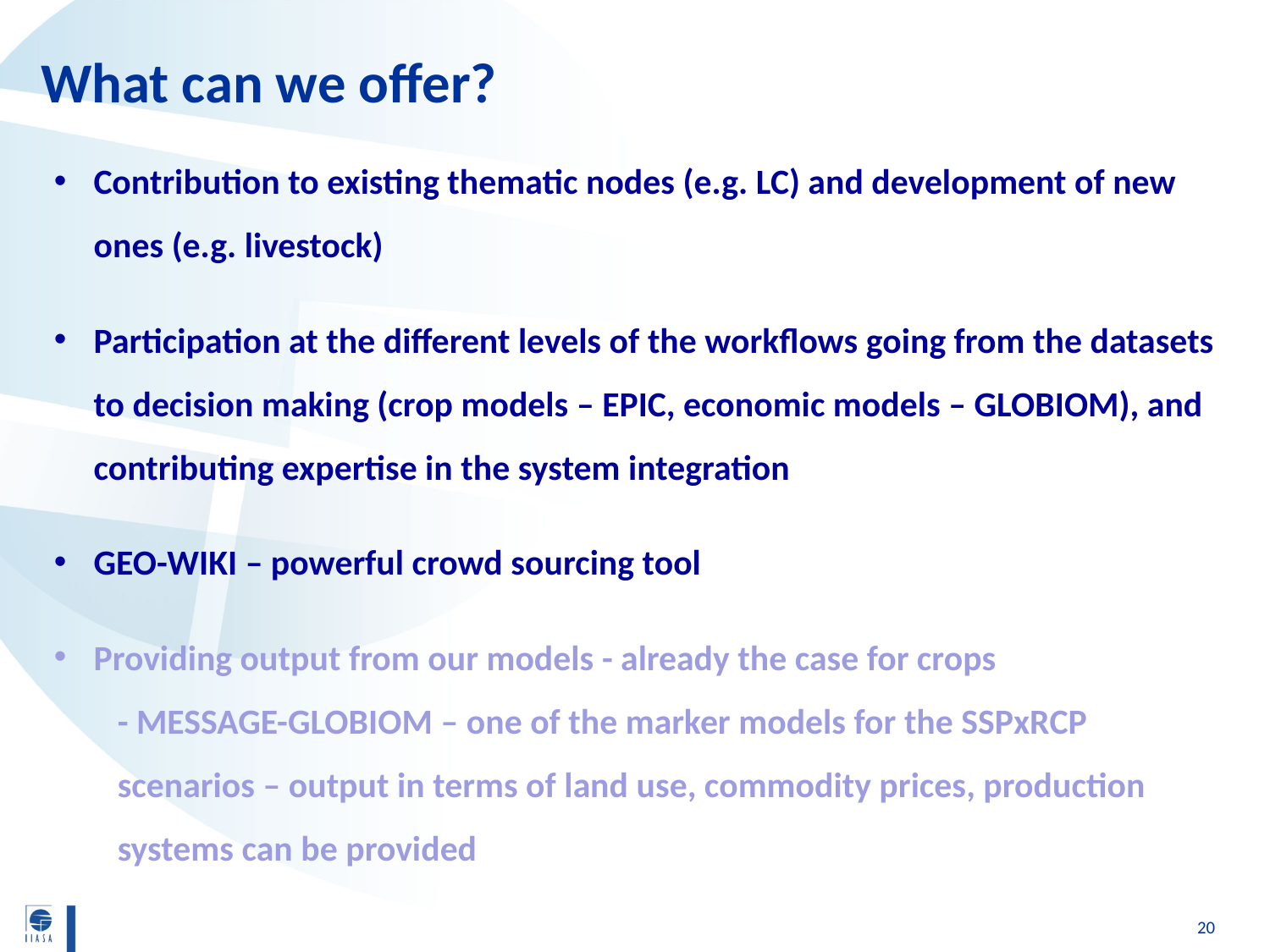

What can we offer?

Contribution to existing thematic nodes (e.g. LC) and development of new ones (e.g. livestock)

Participation at the different levels of the workflows going from the datasets to decision making (crop models – EPIC, economic models – GLOBIOM), and contributing expertise in the system integration

GEO-WIKI – powerful crowd sourcing tool

Providing output from our models - already the case for crops
- MESSAGE-GLOBIOM – one of the marker models for the SSPxRCP scenarios – output in terms of land use, commodity prices, production systems can be provided
20